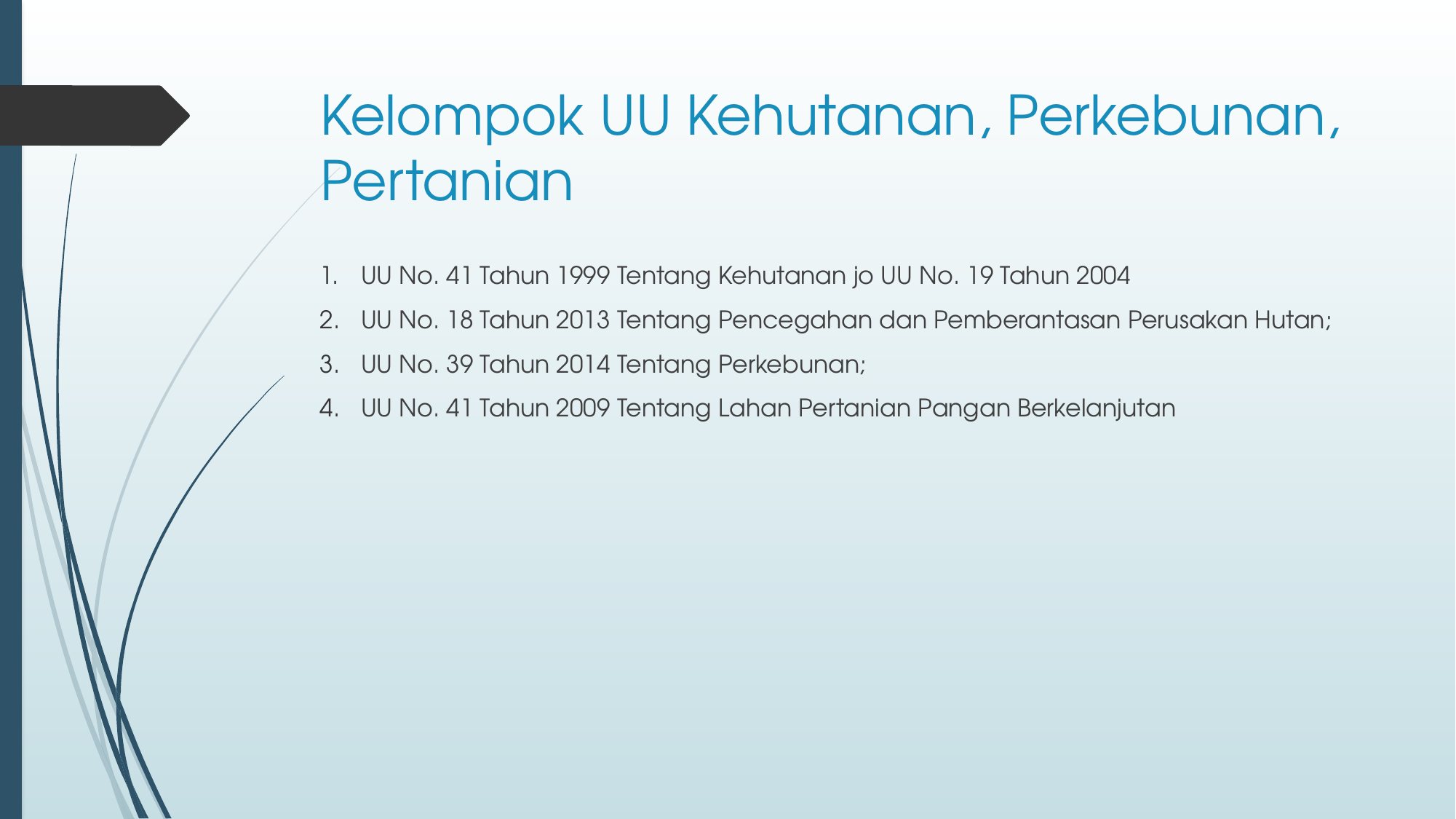

# Kelompok UU Kehutanan, Perkebunan, Pertanian
UU No. 41 Tahun 1999 Tentang Kehutanan jo UU No. 19 Tahun 2004
UU No. 18 Tahun 2013 Tentang Pencegahan dan Pemberantasan Perusakan Hutan;
UU No. 39 Tahun 2014 Tentang Perkebunan;
UU No. 41 Tahun 2009 Tentang Lahan Pertanian Pangan Berkelanjutan